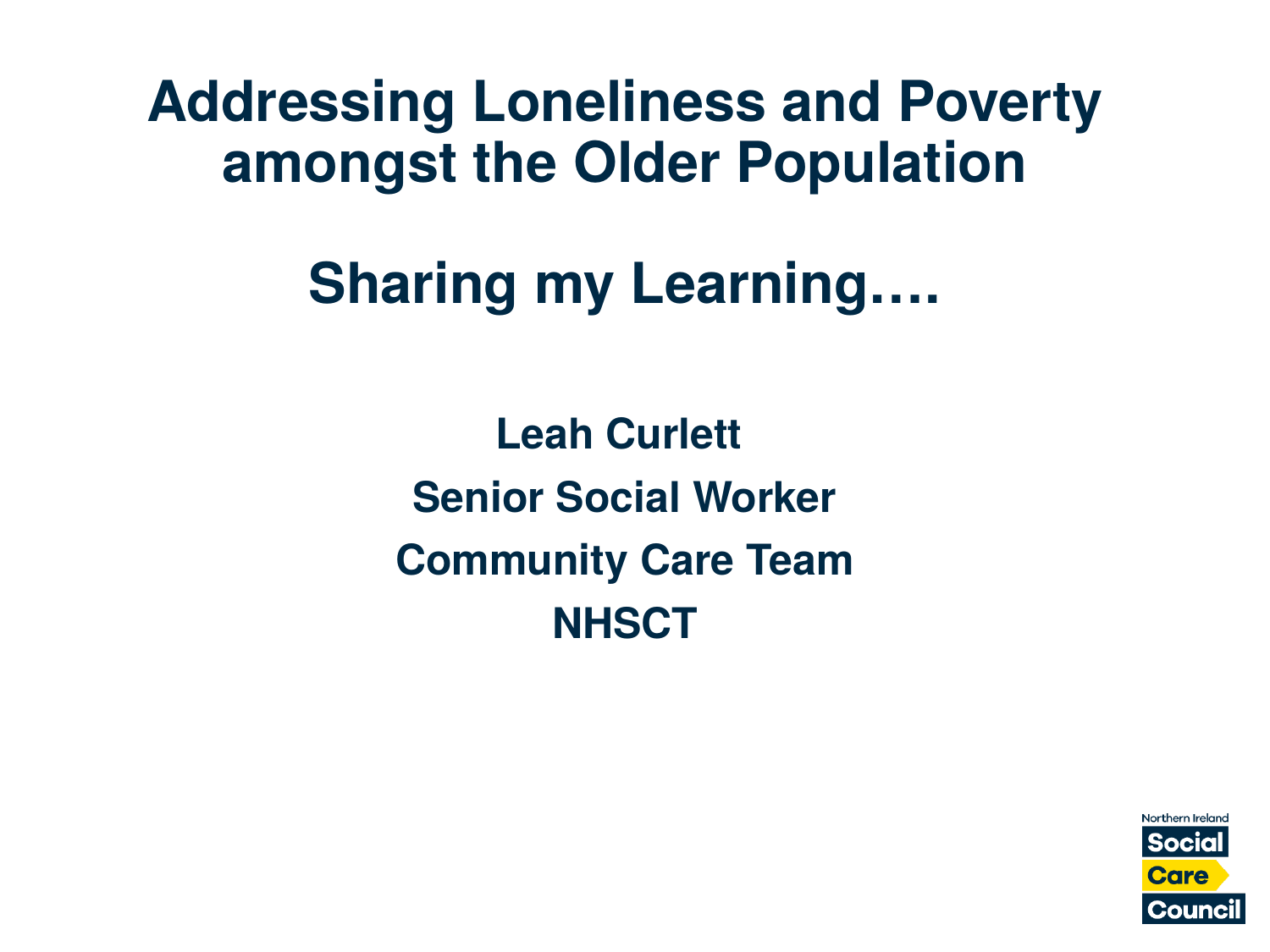

Addressing Loneliness and Poverty amongst the Older Population
Sharing my Learning….

Leah Curlett
Senior Social Worker
Community Care Team
NHSCT